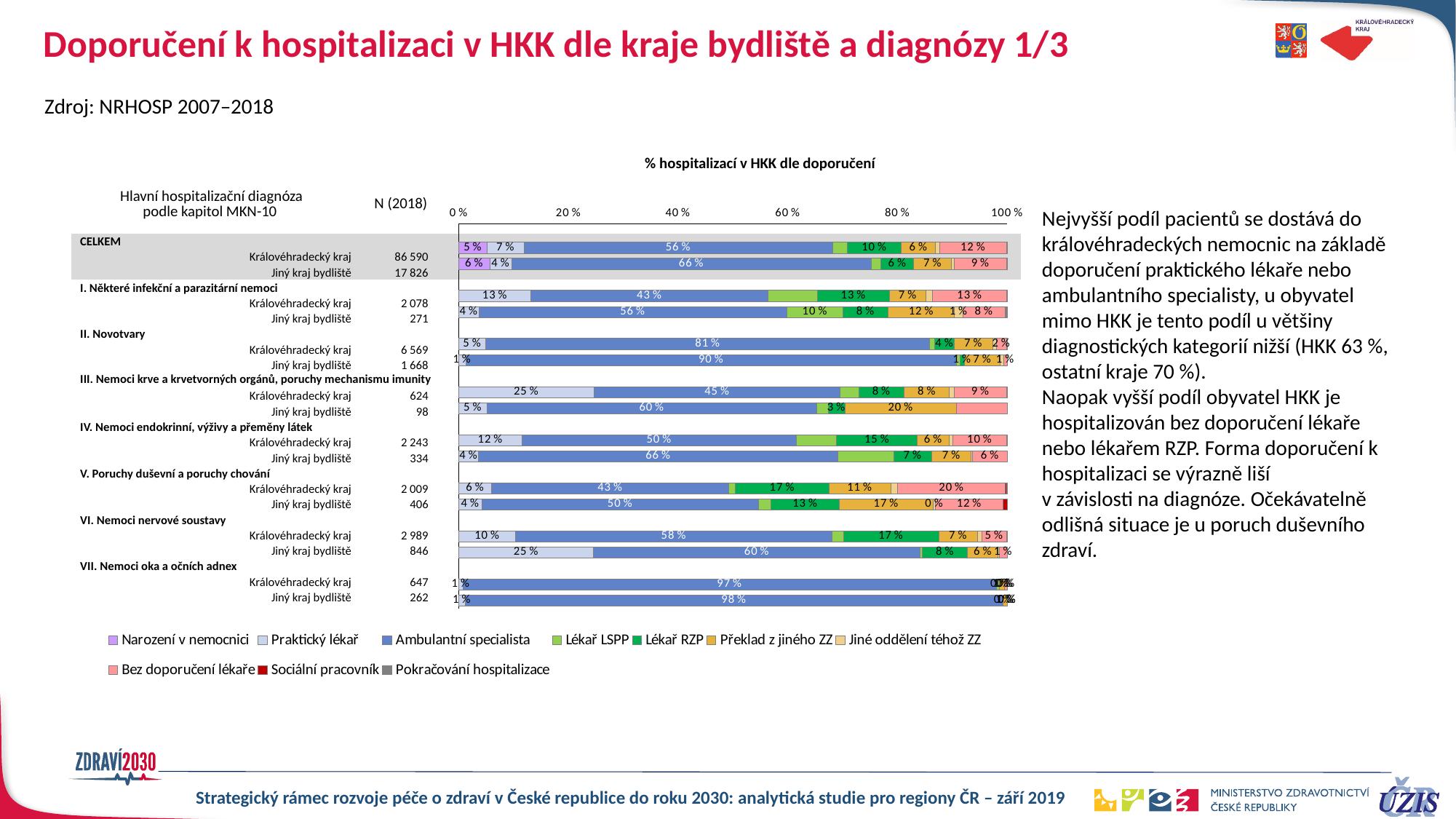

# Doporučení k hospitalizaci v HKK dle kraje bydliště a diagnózy 1/3
Zdroj: NRHOSP 2007–2018
% hospitalizací v HKK dle doporučení
| Hlavní hospitalizační diagnóza podle kapitol MKN-10 | N (2018) |  |
| --- | --- | --- |
| CELKEM |  |  |
| Královéhradecký kraj | 86 590 |  |
| Jiný kraj bydliště | 17 826 |  |
| I. Některé infekční a parazitární nemoci |  |  |
| Královéhradecký kraj | 2 078 |  |
| Jiný kraj bydliště | 271 |  |
| II. Novotvary |  |  |
| Královéhradecký kraj | 6 569 |  |
| Jiný kraj bydliště | 1 668 |  |
| III. Nemoci krve a krvetvorných orgánů, poruchy mechanismu imunity |  |  |
| Královéhradecký kraj | 624 |  |
| Jiný kraj bydliště | 98 |  |
| IV. Nemoci endokrinní, výživy a přeměny látek |  |  |
| Královéhradecký kraj | 2 243 |  |
| Jiný kraj bydliště | 334 |  |
| V. Poruchy duševní a poruchy chování |  |  |
| Královéhradecký kraj | 2 009 |  |
| Jiný kraj bydliště | 406 |  |
| VI. Nemoci nervové soustavy |  |  |
| Královéhradecký kraj | 2 989 |  |
| Jiný kraj bydliště | 846 |  |
| VII. Nemoci oka a očních adnex |  |  |
| Královéhradecký kraj | 647 |  |
| Jiný kraj bydliště | 262 |  |

### Chart

| Category | Narození v nemocnici | Praktický lékař | Ambulantní specialista | Lékař LSPP | Lékař RZP | Překlad z jiného ZZ | Jiné oddělení téhož ZZ | Bez doporučení lékaře | Sociální pracovník | Pokračování hospitalizace |
|---|---|---|---|---|---|---|---|---|---|---|
| CELKEM | None | None | None | None | None | None | None | None | None | None |
| JMK | 0.051472 | 0.067791 | 0.562086 | 0.027405 | 0.098083 | 0.062825 | 0.007276 | 0.121781 | 0.000208 | 0.001074 |
| Jiný | 0.056434 | 0.04011 | 0.655167 | 0.018456 | 0.059576 | 0.06872 | 0.005329 | 0.094974 | 0.000393 | 0.000841 |
| I. Některé infekční a parazitární nemoci | None | None | None | None | None | None | None | None | None | None |
| JMK | 0.000481 | 0.131376 | 0.431665 | 0.090953 | 0.130414 | 0.067372 | 0.012031 | 0.134745 | 0.0 | 0.000962 |
| Jiný | 0.0 | 0.0369 | 0.560886 | 0.103321 | 0.081181 | 0.121771 | 0.01476 | 0.077491 | 0.0 | 0.00369 |
| II. Novotvary | None | None | None | None | None | None | None | None | None | None |
| JMK | 0.0 | 0.049627 | 0.808951 | 0.009286 | 0.035774 | 0.069721 | 0.006546 | 0.019333 | 0.0 | 0.000761 |
| Jiný | 0.0 | 0.01259 | 0.895084 | 0.005995 | 0.008393 | 0.065348 | 0.005995 | 0.006595 | 0.0 | 0.0 |
| III. Nemoci krve a krvetvorných orgánů, poruchy mechanismu imunity | None | None | None | None | None | None | None | None | None | None |
| JMK | 0.0 | 0.246795 | 0.448718 | 0.033654 | 0.083333 | 0.081731 | 0.009615 | 0.094551 | 0.0 | 0.001603 |
| Jiný | 0.0 | 0.05102 | 0.602041 | 0.020408 | 0.030612 | 0.204082 | 0.0 | 0.091837 | 0.0 | 0.0 |
| IV. Nemoci endokrinní, výživy a přeměny látek | None | None | None | None | None | None | None | None | None | None |
| JMK | 0.0 | 0.11547 | 0.499777 | 0.074008 | 0.147124 | 0.057512 | 0.007579 | 0.097191 | 0.000446 | 0.000892 |
| Jiný | 0.0 | 0.035928 | 0.655689 | 0.101796 | 0.068862 | 0.071856 | 0.002994 | 0.062874 | 0.0 | 0.0 |
| V. Poruchy duševní a poruchy chování | None | None | None | None | None | None | None | None | None | None |
| JMK | 0.0 | 0.059731 | 0.433051 | 0.011946 | 0.170234 | 0.112494 | 0.012942 | 0.196117 | 0.002489 | 0.000996 |
| Jiný | 0.0 | 0.041872 | 0.504926 | 0.022167 | 0.125616 | 0.169951 | 0.004926 | 0.123153 | 0.007389 | 0.0 |
| VI. Nemoci nervové soustavy | None | None | None | None | None | None | None | None | None | None |
| JMK | 0.0 | 0.104048 | 0.576112 | 0.021077 | 0.173971 | 0.070927 | 0.00736 | 0.045166 | 0.0 | 0.001338 |
| Jiný | 0.0 | 0.245863 | 0.595745 | 0.003546 | 0.082742 | 0.055556 | 0.002364 | 0.014184 | 0.0 | 0.0 |
| VII. Nemoci oka a očních adnex | None | None | None | None | None | None | None | None | None | None |
| JMK | 0.0 | 0.007728 | 0.972179 | 0.006182 | 0.0 | 0.009274 | 0.0 | 0.004637 | 0.0 | 0.0 |
| Jiný | 0.0 | 0.01145 | 0.980916 | 0.0 | 0.0 | 0.007634 | 0.0 | 0.0 | 0.0 | 0.0 |
Nejvyšší podíl pacientů se dostává do královéhradeckých nemocnic na základě doporučení praktického lékaře nebo ambulantního specialisty, u obyvatel mimo HKK je tento podíl u většiny diagnostických kategorií nižší (HKK 63 %, ostatní kraje 70 %).
Naopak vyšší podíl obyvatel HKK je hospitalizován bez doporučení lékaře nebo lékařem RZP. Forma doporučení k hospitalizaci se výrazně liší
v závislosti na diagnóze. Očekávatelně odlišná situace je u poruch duševního zdraví.